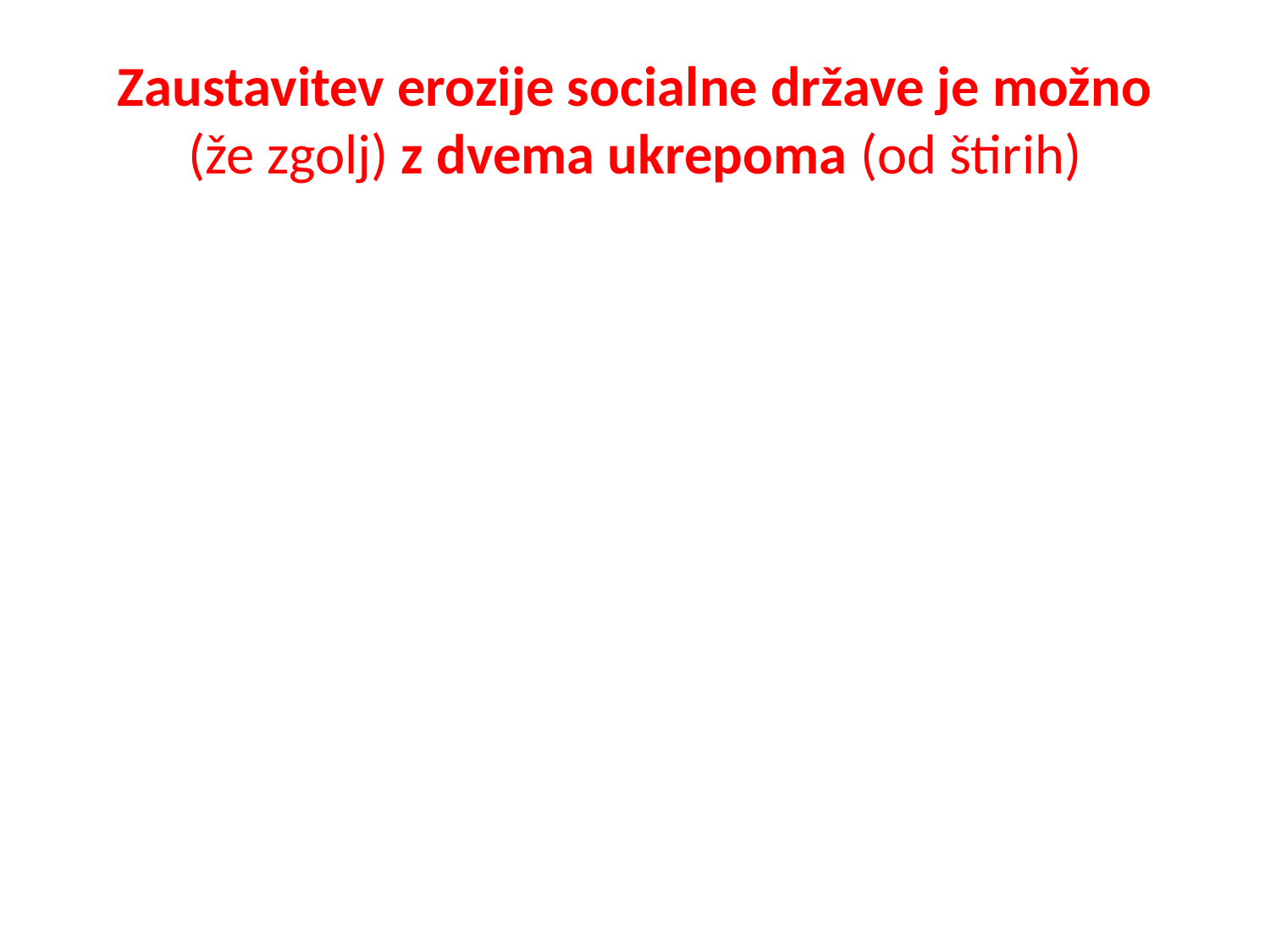

# Zaustavitev erozije socialne države je možno (že zgolj) z dvema ukrepoma (od štirih)